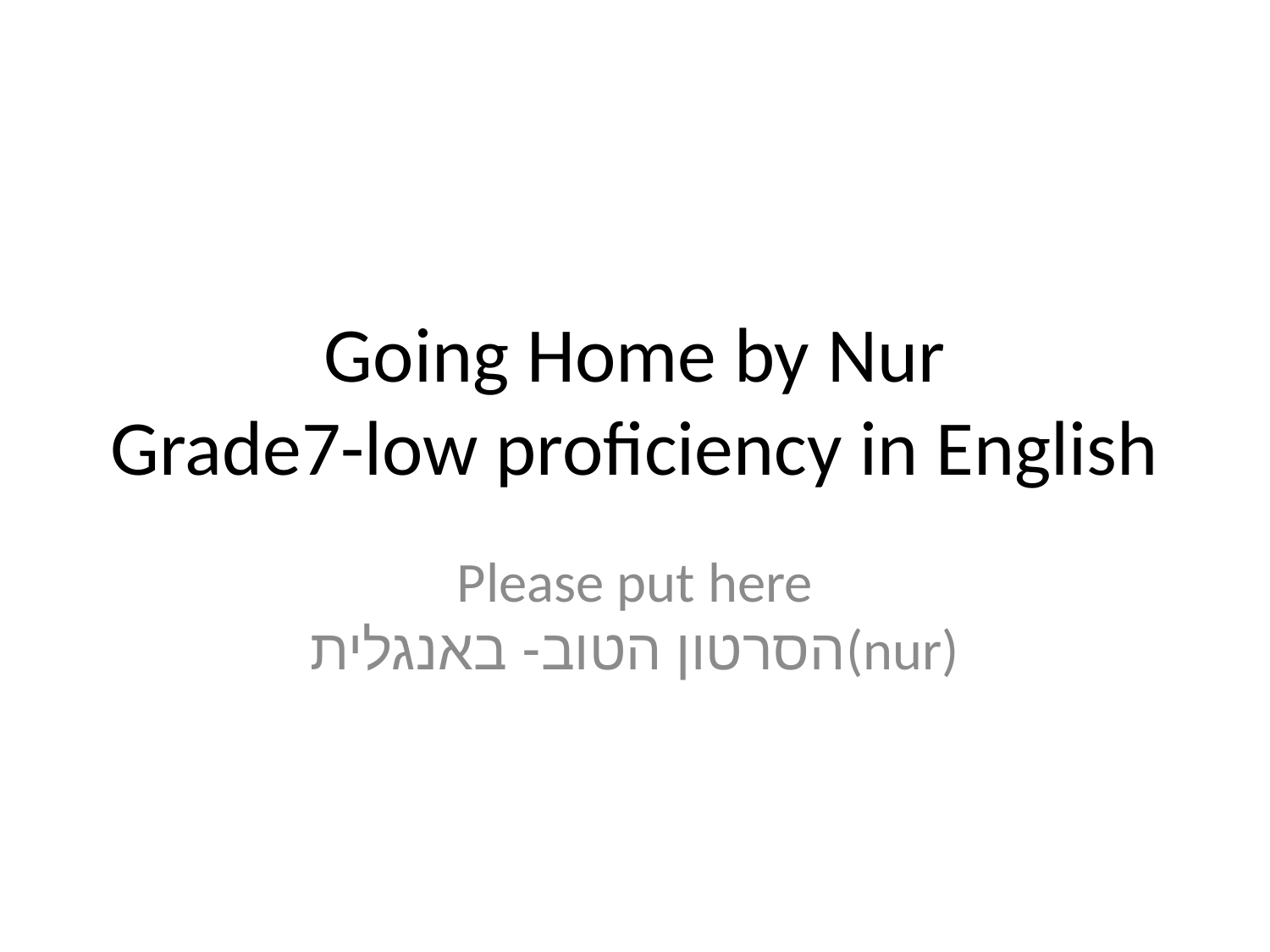

# Going Home by Nur Grade7-low proficiency in English
Please put here
הסרטון הטוב- באנגלית(nur)